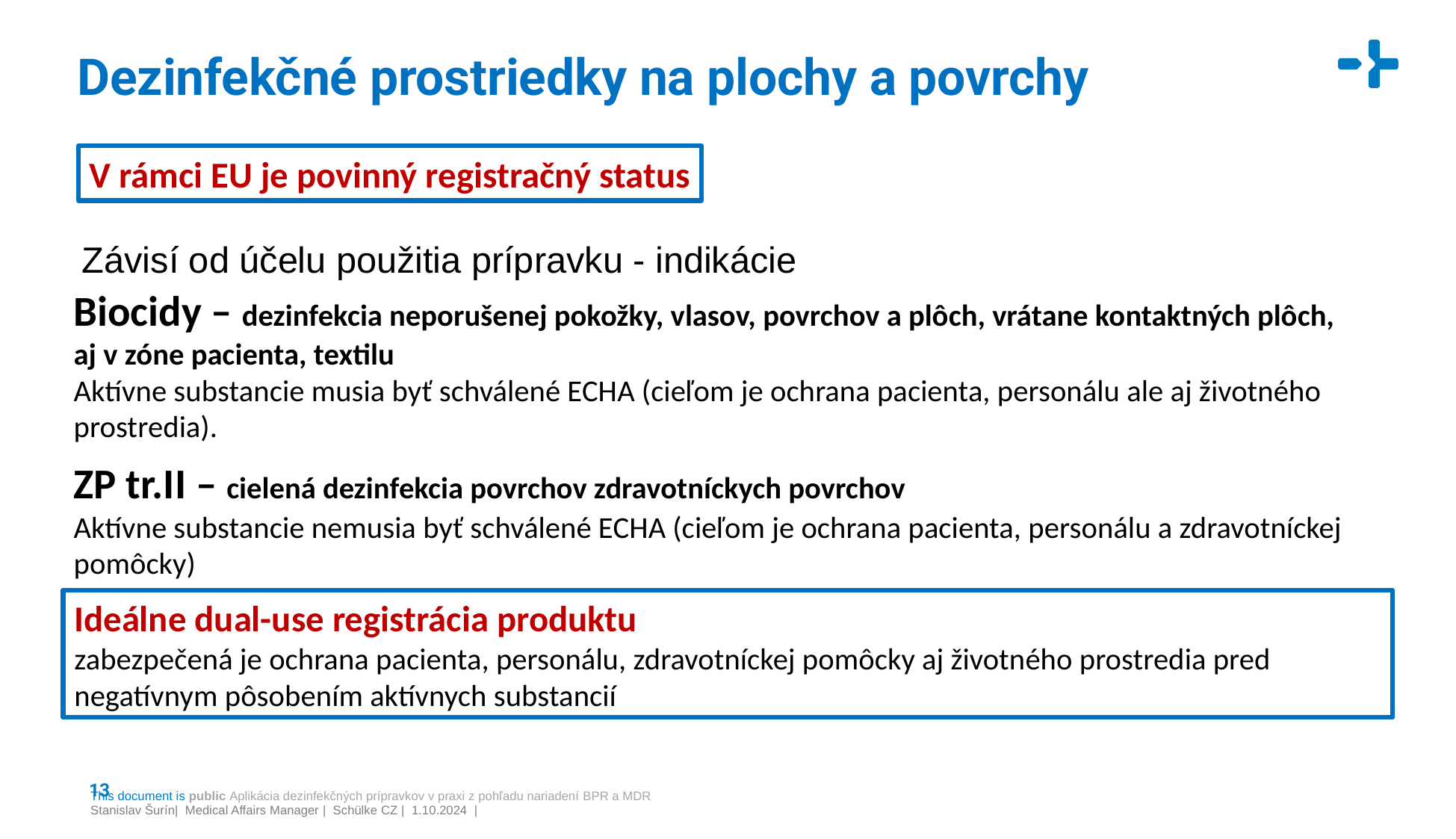

# Dezinfekčné prostriedky na plochy a povrchy
V rámci EU je povinný registračný status
Závisí od účelu použitia prípravku - indikácie
Biocidy – dezinfekcia neporušenej pokožky, vlasov, povrchov a plôch, vrátane kontaktných plôch,
aj v zóne pacienta, textilu
Aktívne substancie musia byť schválené ECHA (cieľom je ochrana pacienta, personálu ale aj životného prostredia).
ZP tr.II – cielená dezinfekcia povrchov zdravotníckych povrchov
Aktívne substancie nemusia byť schválené ECHA (cieľom je ochrana pacienta, personálu a zdravotníckej pomôcky)
Ideálne dual-use registrácia produktu
zabezpečená je ochrana pacienta, personálu, zdravotníckej pomôcky aj životného prostredia pred negatívnym pôsobením aktívnych substancií
13